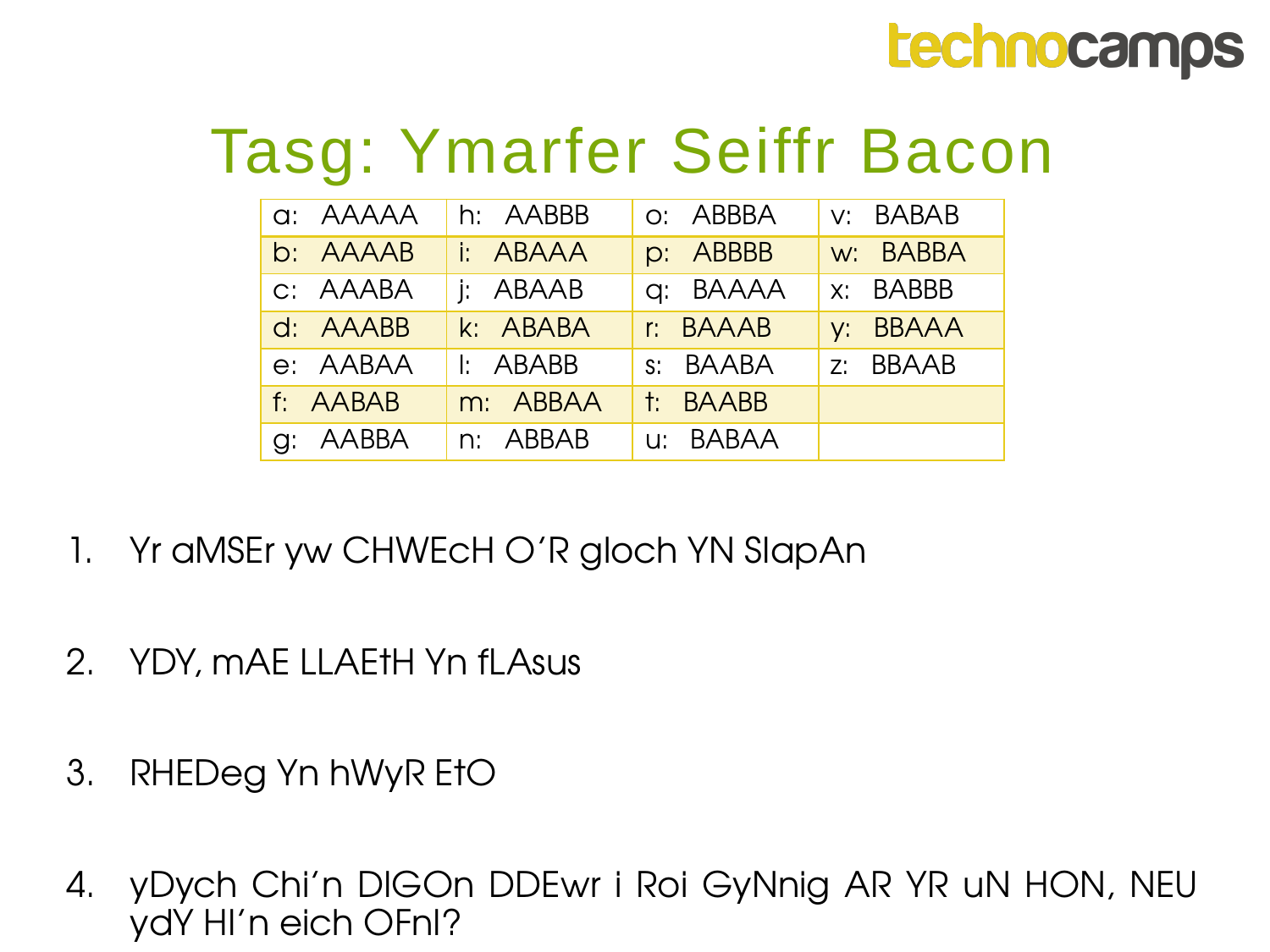

Tasg: Ymarfer Seiffr Bacon
| a: AAAAA | h: AABBB | o: ABBBA | v: BABAB |
| --- | --- | --- | --- |
| b: AAAAB | i: ABAAA | p: ABBBB | w: BABBA |
| c: AAABA | j: ABAAB | q: BAAAA | x: BABBB |
| d: AAABB | k: ABABA | r: BAAAB | y: BBAAA |
| e: AABAA | l: ABABB | s: BAABA | z: BBAAB |
| f: AABAB | m: ABBAA | t: BAABB |  |
| g: AABBA | n: ABBAB | u: BABAA |  |
Yr aMSEr yw CHWEcH O’R gloch YN SIapAn

YDY, mAE LLAEtH Yn fLAsus

RHEDeg Yn hWyR EtO

yDych Chi’n DIGOn DDEwr i Roi GyNnig AR YR uN HON, NEU ydY HI’n eich OFnI?

Extension: Create your own hidden  message using two different colour
	  pens or a pen and a pencil